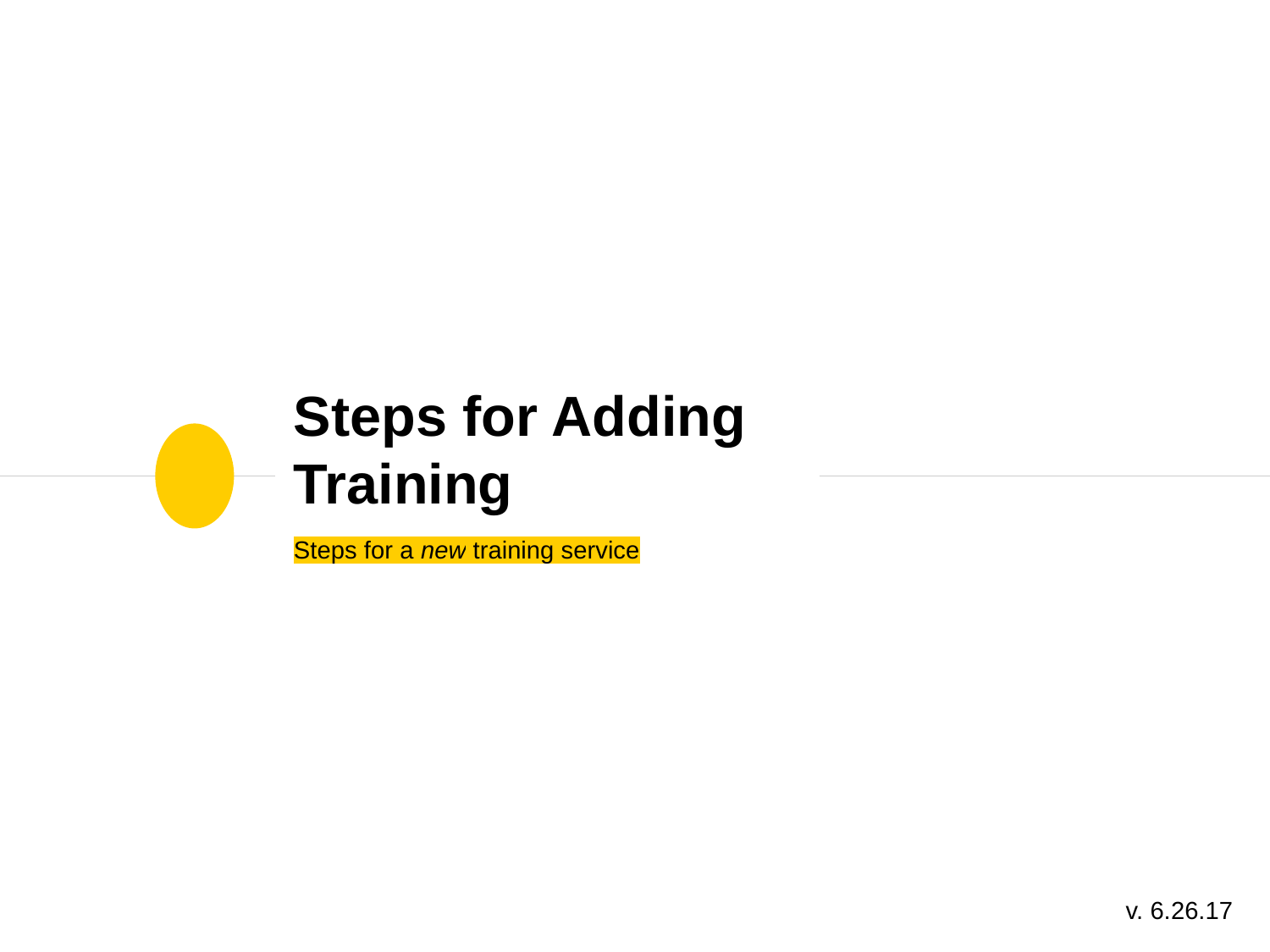

# Steps for Adding Training
Steps for a new training service
v. 6.26.17